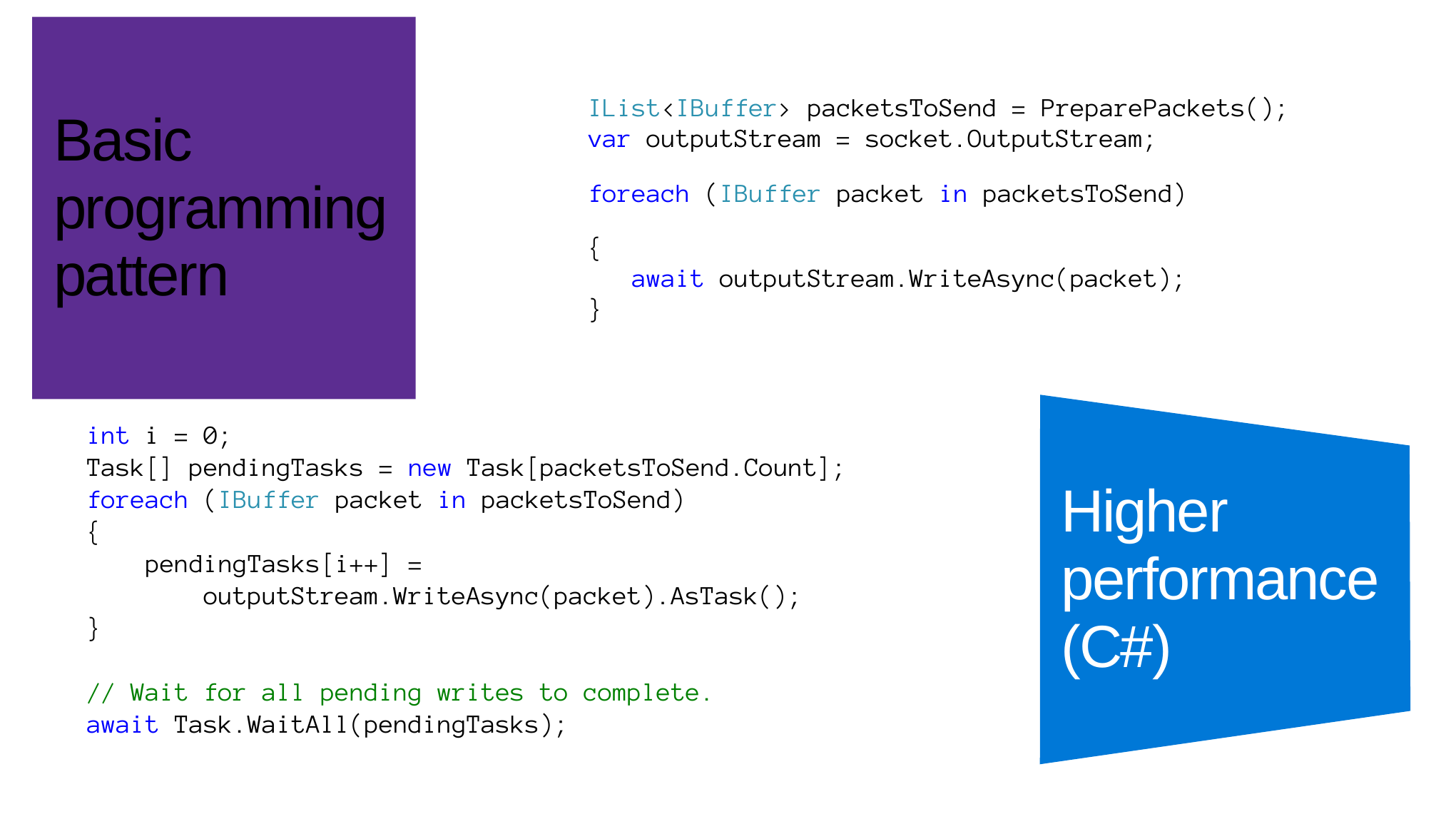

# Basic programming pattern
IList<IBuffer> packetsToSend = PreparePackets();
var outputStream = socket.OutputStream;
foreach (IBuffer packet in packetsToSend)
{
   await outputStream.WriteAsync(packet);
}
Higher performance (C#)
int i = 0;
Task[] pendingTasks = new Task[packetsToSend.Count];
foreach (IBuffer packet in packetsToSend)
{
    pendingTasks[i++] =
        outputStream.WriteAsync(packet).AsTask();
}

// Wait for all pending writes to complete.
await Task.WaitAll(pendingTasks);